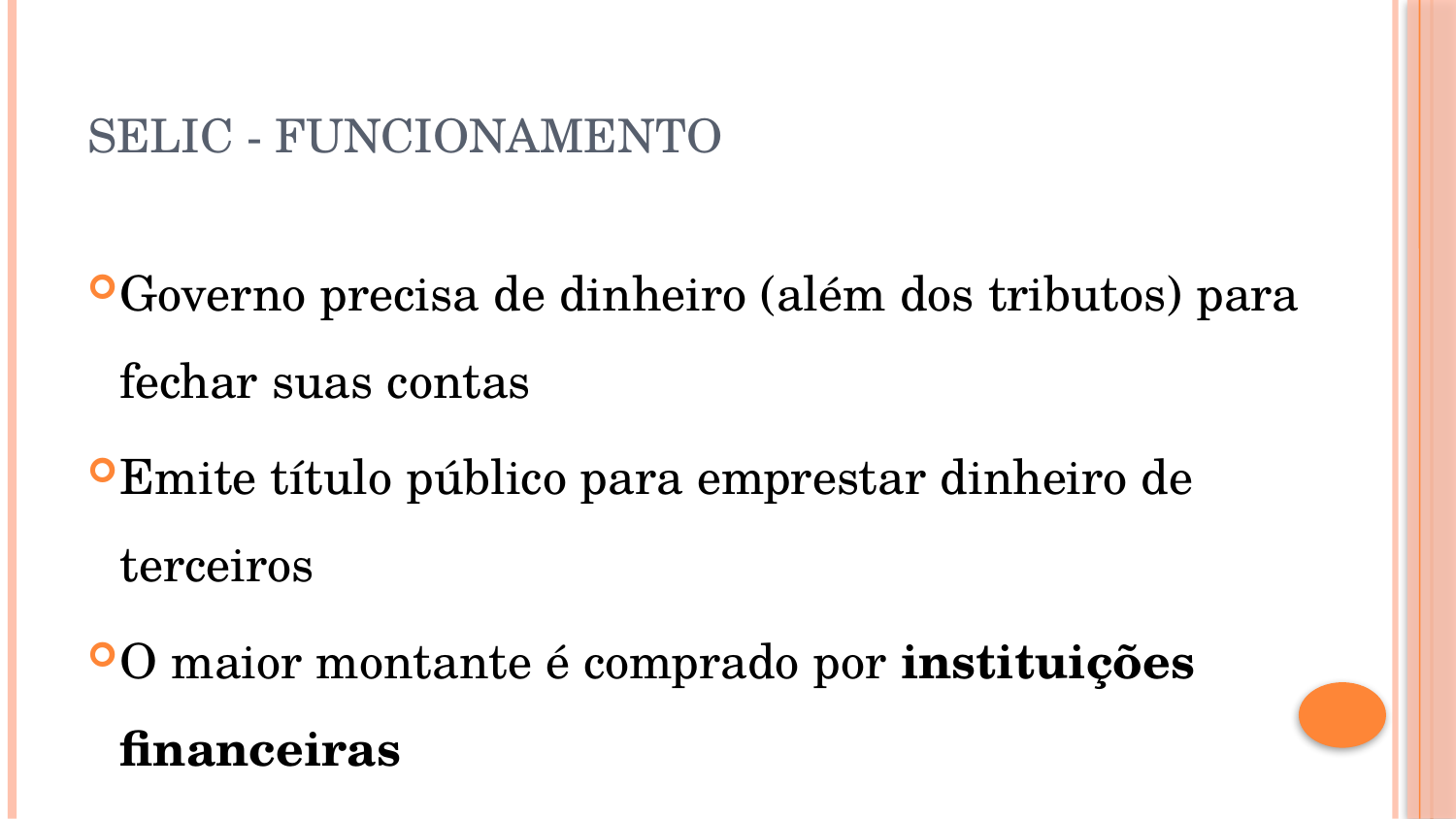

# SELIC - funcionamento
Governo precisa de dinheiro (além dos tributos) para fechar suas contas
Emite título público para emprestar dinheiro de terceiros
O maior montante é comprado por instituições financeiras